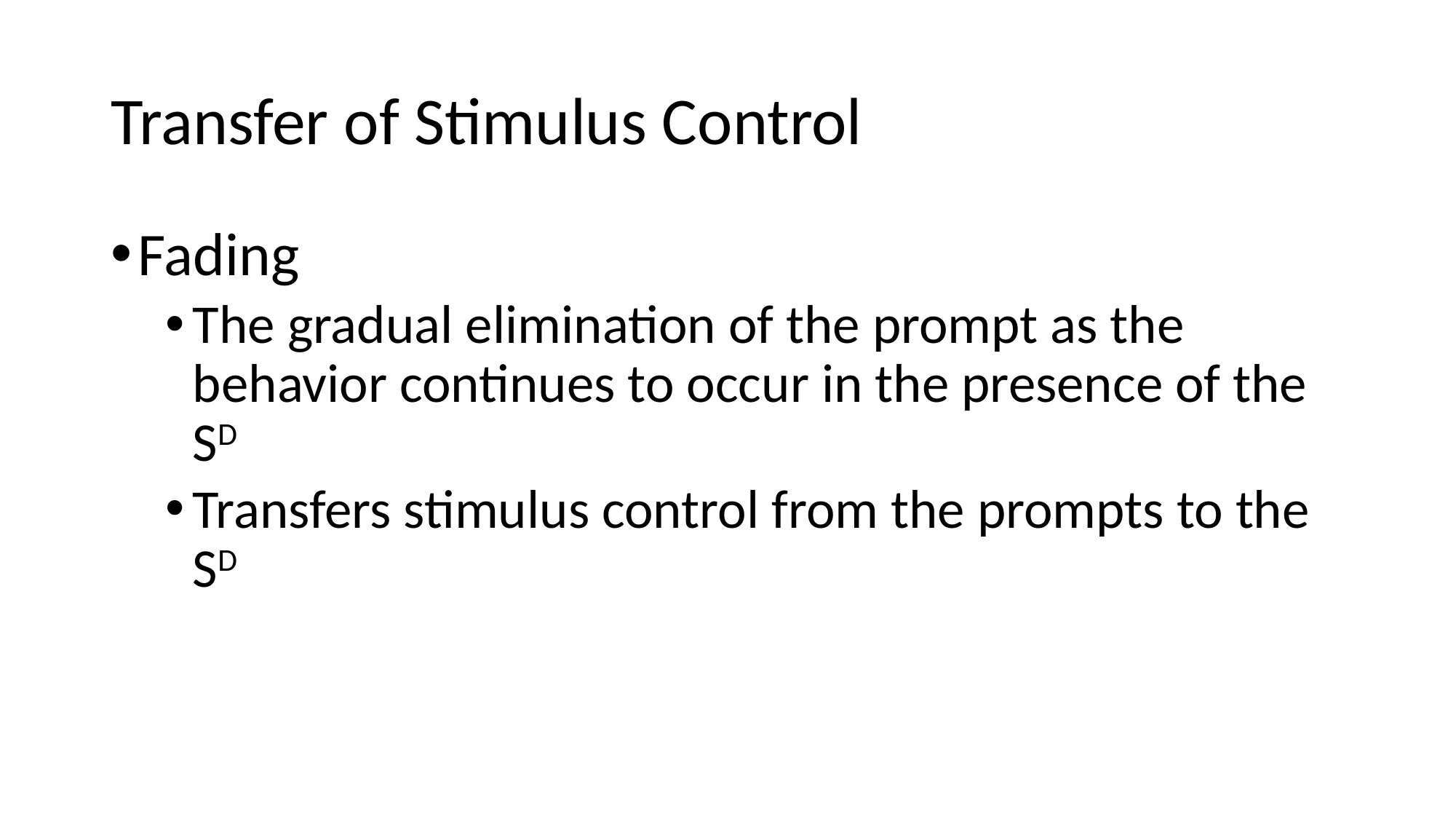

# Transfer of Stimulus Control
Fading
The gradual elimination of the prompt as the behavior continues to occur in the presence of the SD
Transfers stimulus control from the prompts to the SD